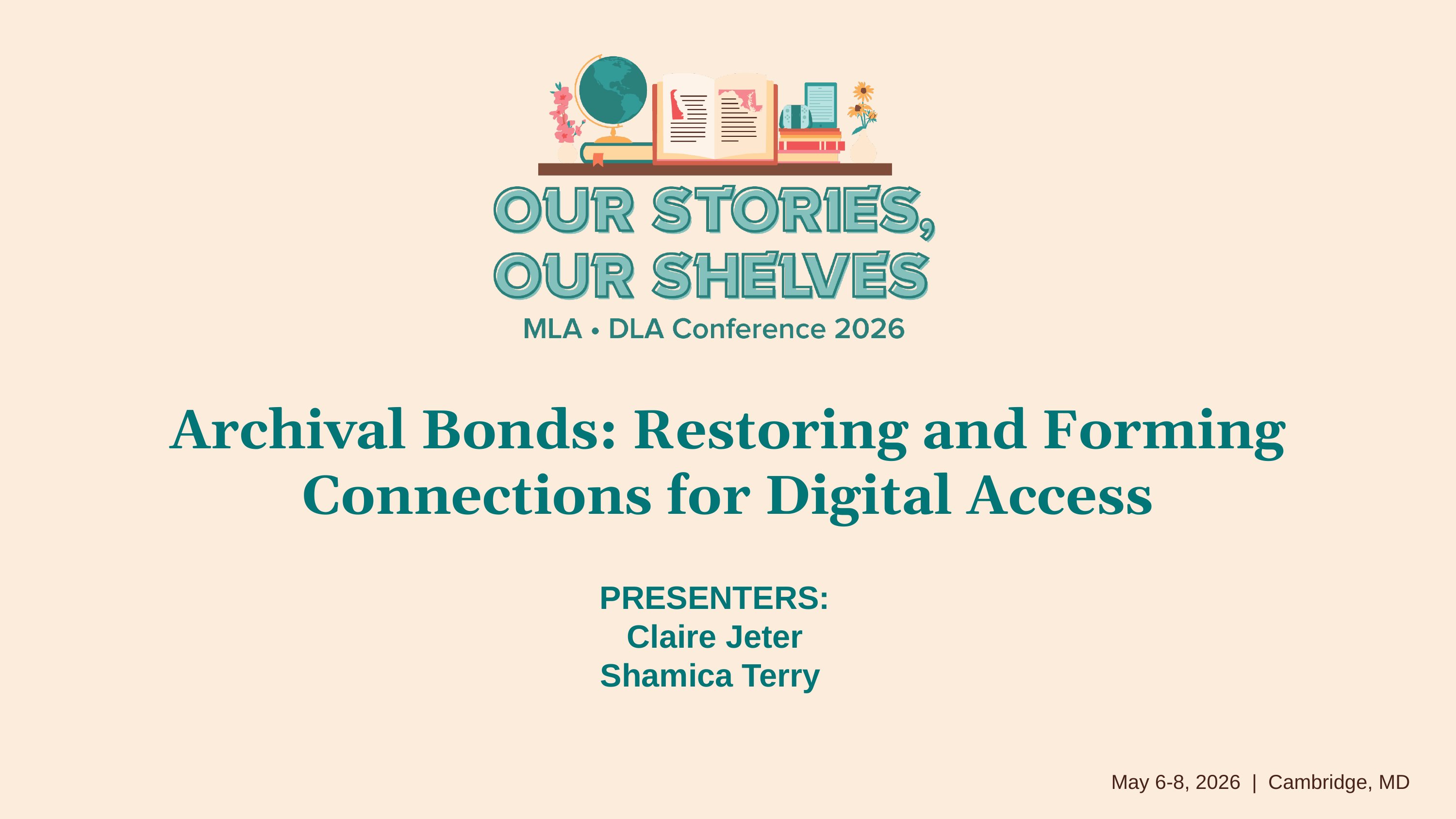

# Archival Bonds: Restoring and Forming Connections for Digital Access
PRESENTERS:
Claire Jeter
Shamica Terry